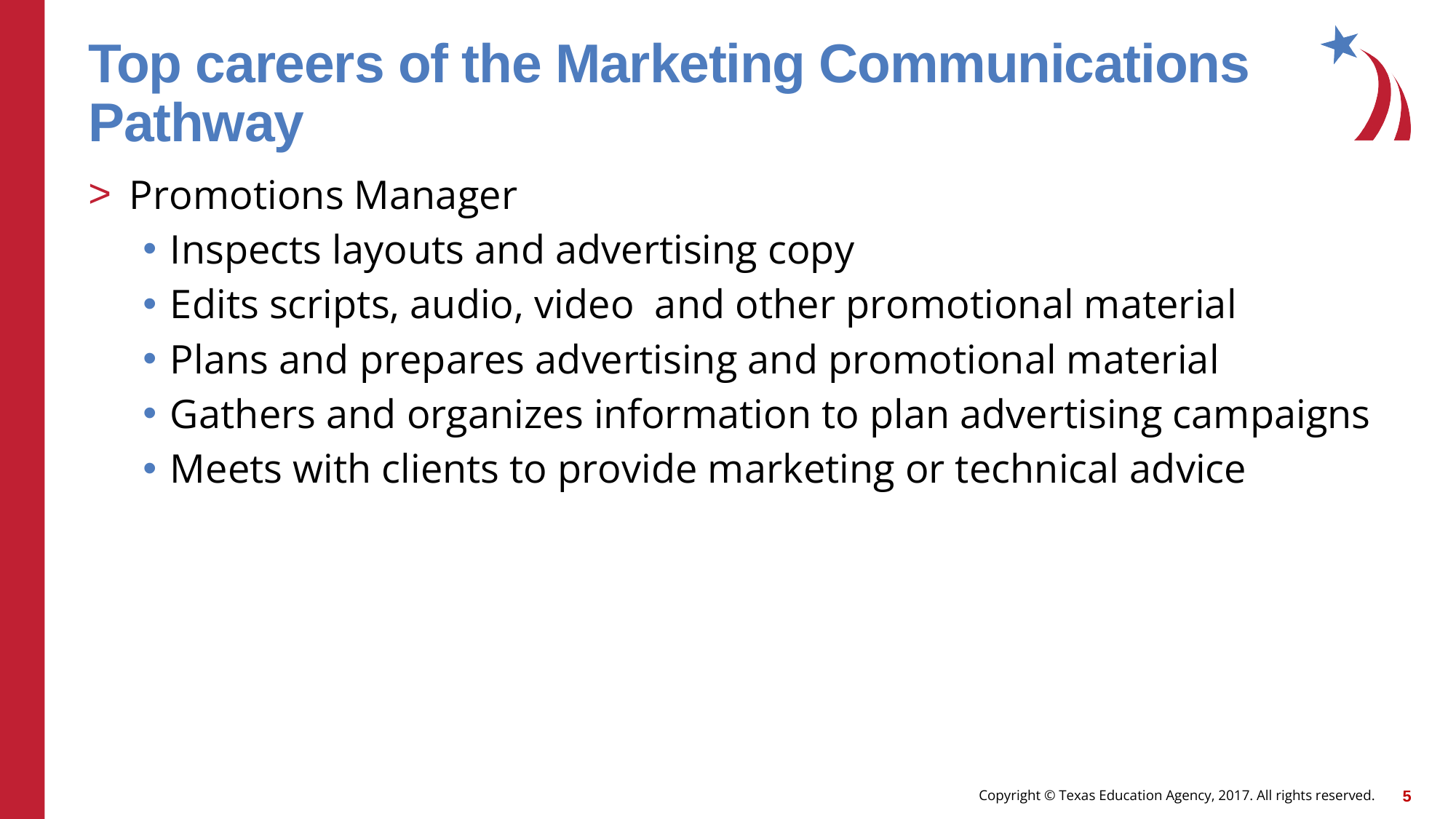

# Top careers of the Marketing Communications Pathway
Promotions Manager
Inspects layouts and advertising copy
Edits scripts, audio, video  and other promotional material
Plans and prepares advertising and promotional material
Gathers and organizes information to plan advertising campaigns
Meets with clients to provide marketing or technical advice